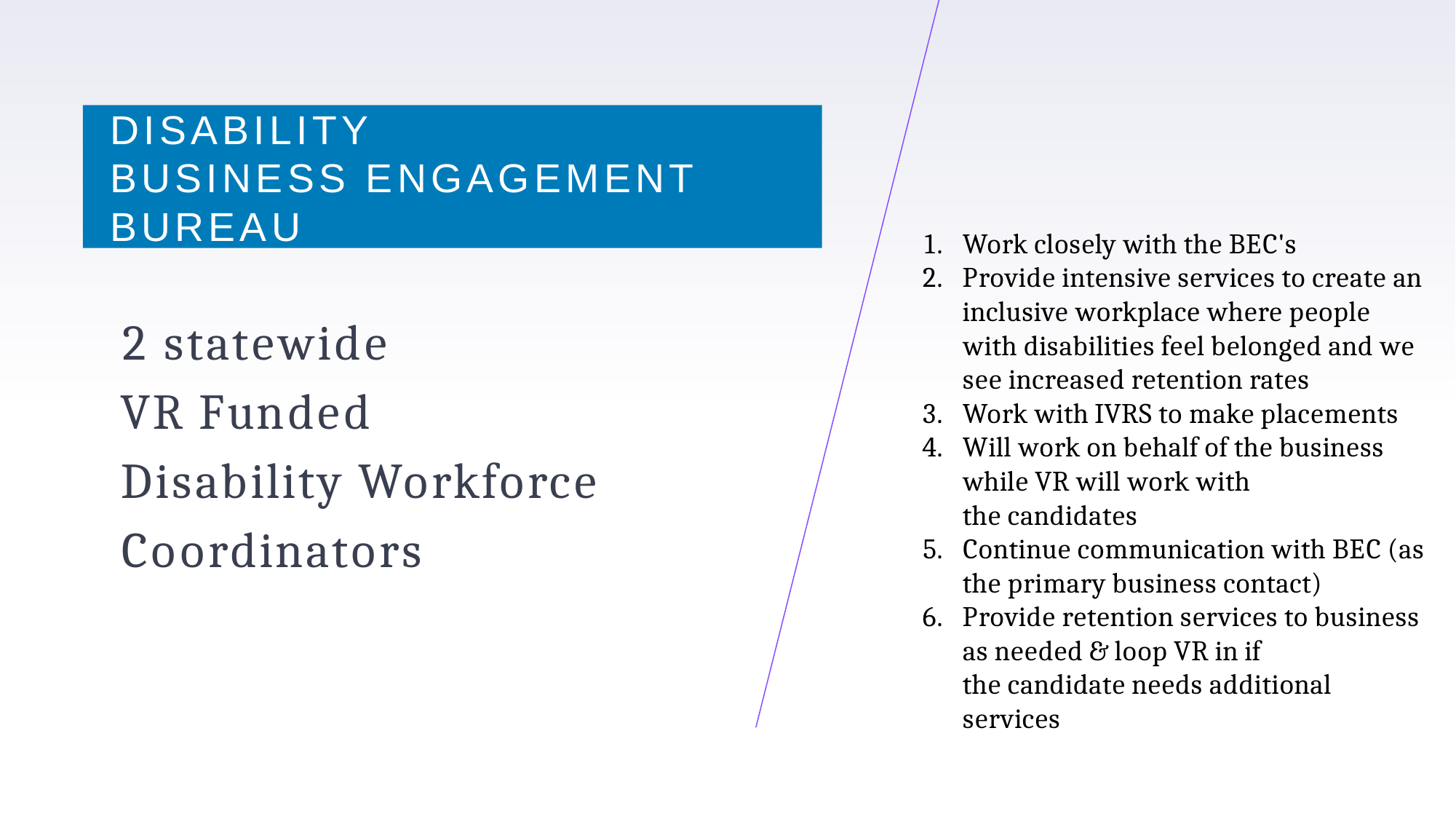

# DISABILITY BUSINESS ENGAGEMENT Bureau
Work closely with the BEC's
Provide intensive services to create an inclusive workplace where people with disabilities feel belonged and we see increased retention rates
Work with IVRS to make placements
Will work on behalf of the business while VR will work with the candidates
Continue communication with BEC (as the primary business contact)
Provide retention services to business as needed & loop VR in if the candidate needs additional services
2 statewide
VR Funded
Disability Workforce
Coordinators